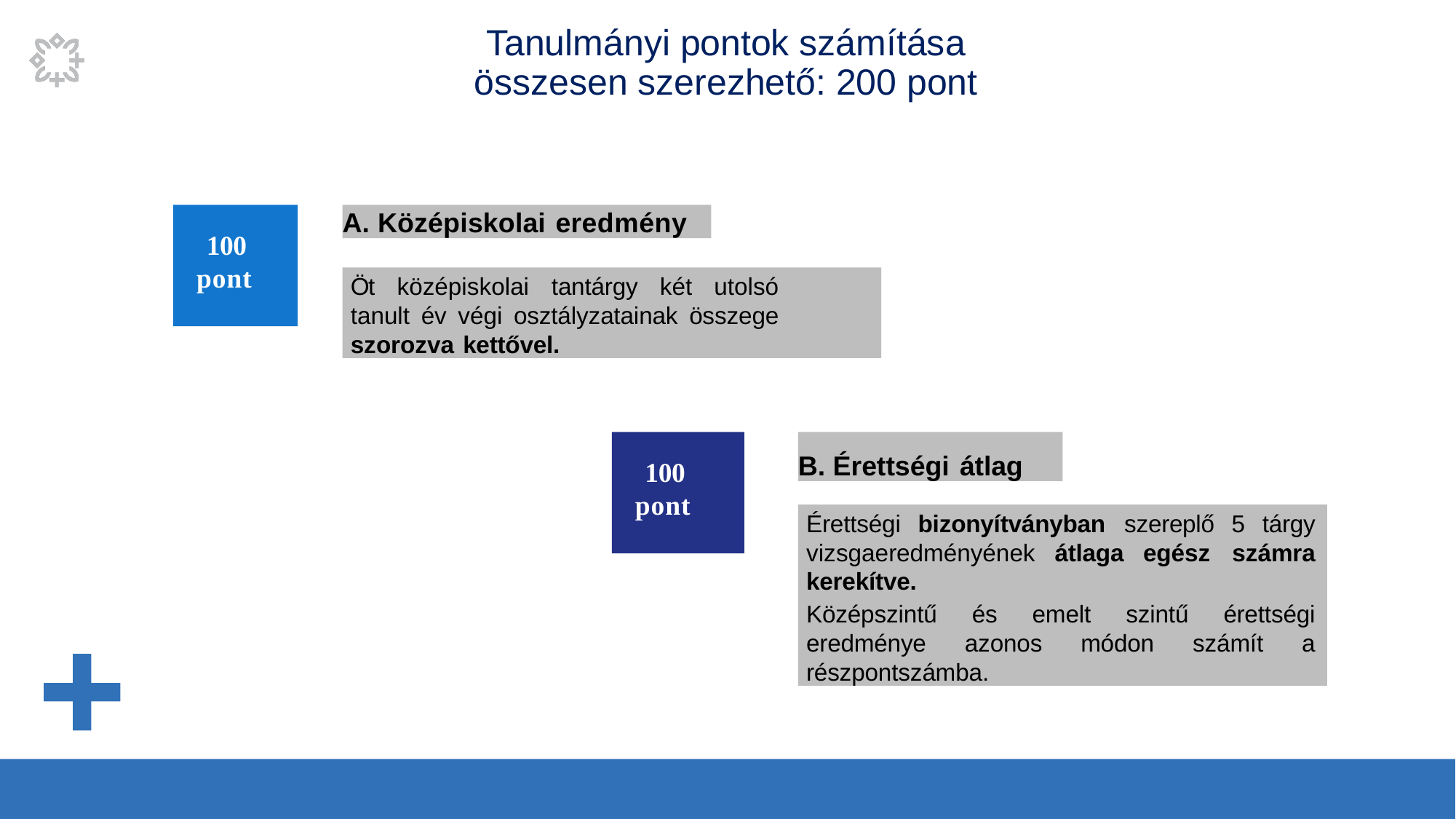

# Tanulmányi pontok számítása összesen szerezhető: 200 pont
100
pont

A. Középiskolai eredmény
Öt középiskolai tantárgy két utolsó tanult év végi osztályzatainak összege szorozva kettővel.
100
pont

B. Érettségi átlag
Érettségi bizonyítványban szereplő 5 tárgy vizsgaeredményének átlaga egész számra kerekítve.
Középszintű és emelt szintű érettségi eredménye azonos módon számít a részpontszámba.